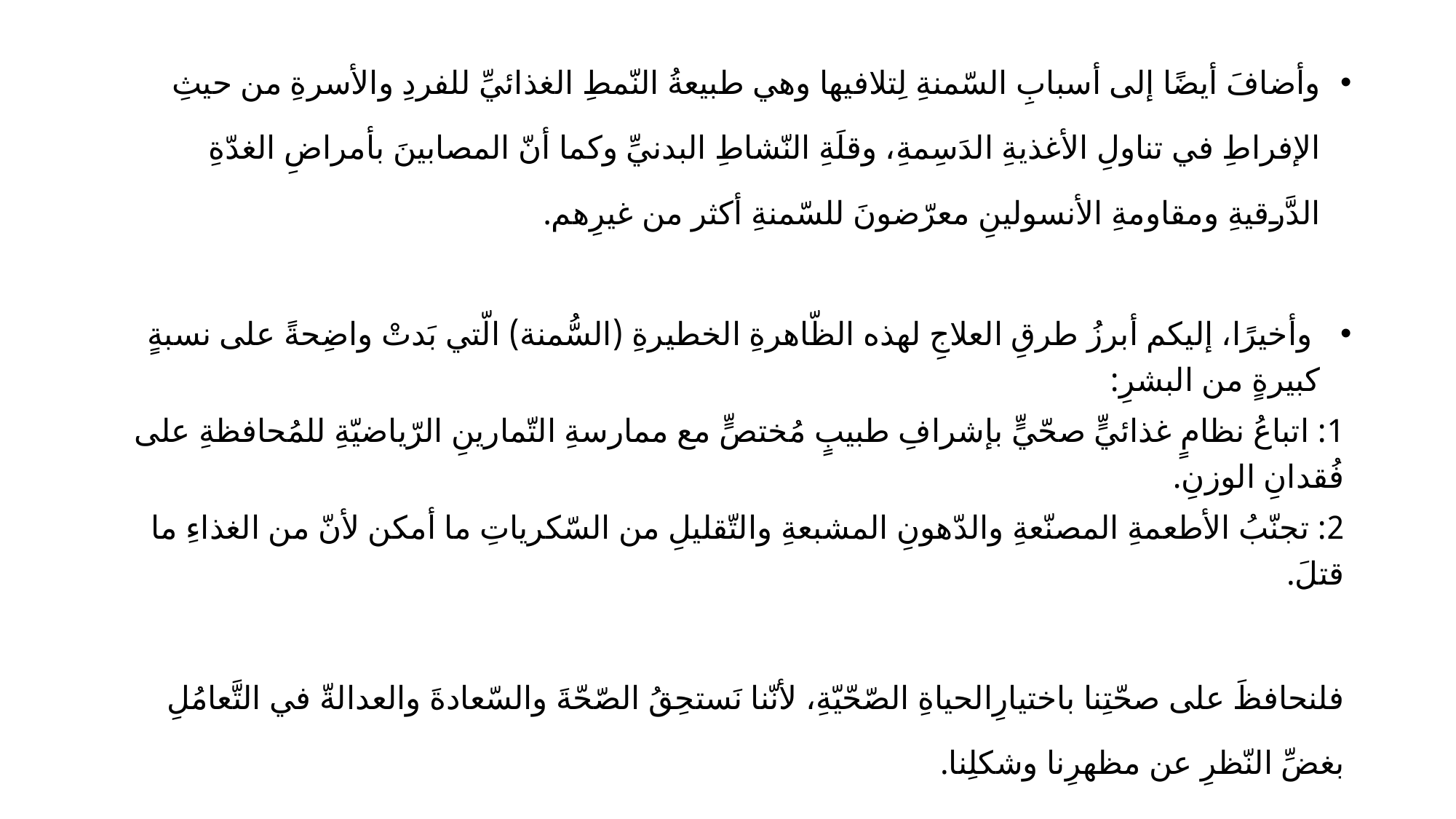

وأضافَ أيضًا إلى أسبابِ السّمنةِ لِتلافيها وهي طبيعةُ النّمطِ الغذائيِّ للفردِ والأسرةِ من حيثِ الإفراطِ في تناولِ الأغذيةِ الدَسِمةِ، وقلَةِ النّشاطِ البدنيِّ وكما أنّ المصابينَ بأمراضِ الغدّةِ الدَّرقيةِ ومقاومةِ الأنسولينِ معرّضونَ للسّمنةِ أكثر من غيرِهم.

 وأخيرًا، إليكم أبرزُ طرقِ العلاجِ لهذه الظّاهرةِ الخطيرةِ (السُّمنة) الّتي بَدتْ واضِحةً على نسبةٍ كبيرةٍ من البشرِ:
1: اتباعُ نظامٍ غذائيٍّ صحّيٍّ بإشرافِ طبيبٍ مُختصٍّ مع ممارسةِ التّمارينِ الرّياضيّةِ للمُحافظةِ على فُقدانِ الوزنِ.
2: تجنّبُ الأطعمةِ المصنّعةِ والدّهونِ المشبعةِ والتّقليلِ من السّكرياتِ ما أمكن لأنّ من الغذاءِ ما قتلَ.

فلنحافظَ على صحّتِنا باختيارِالحياةِ الصّحّيّةِ، لأنّنا نَستحِقُ الصّحّةَ والسّعادةَ والعدالةّ في التَّعامُلِ بغضِّ النّظرِ عن مظهرِنا وشكلِنا.